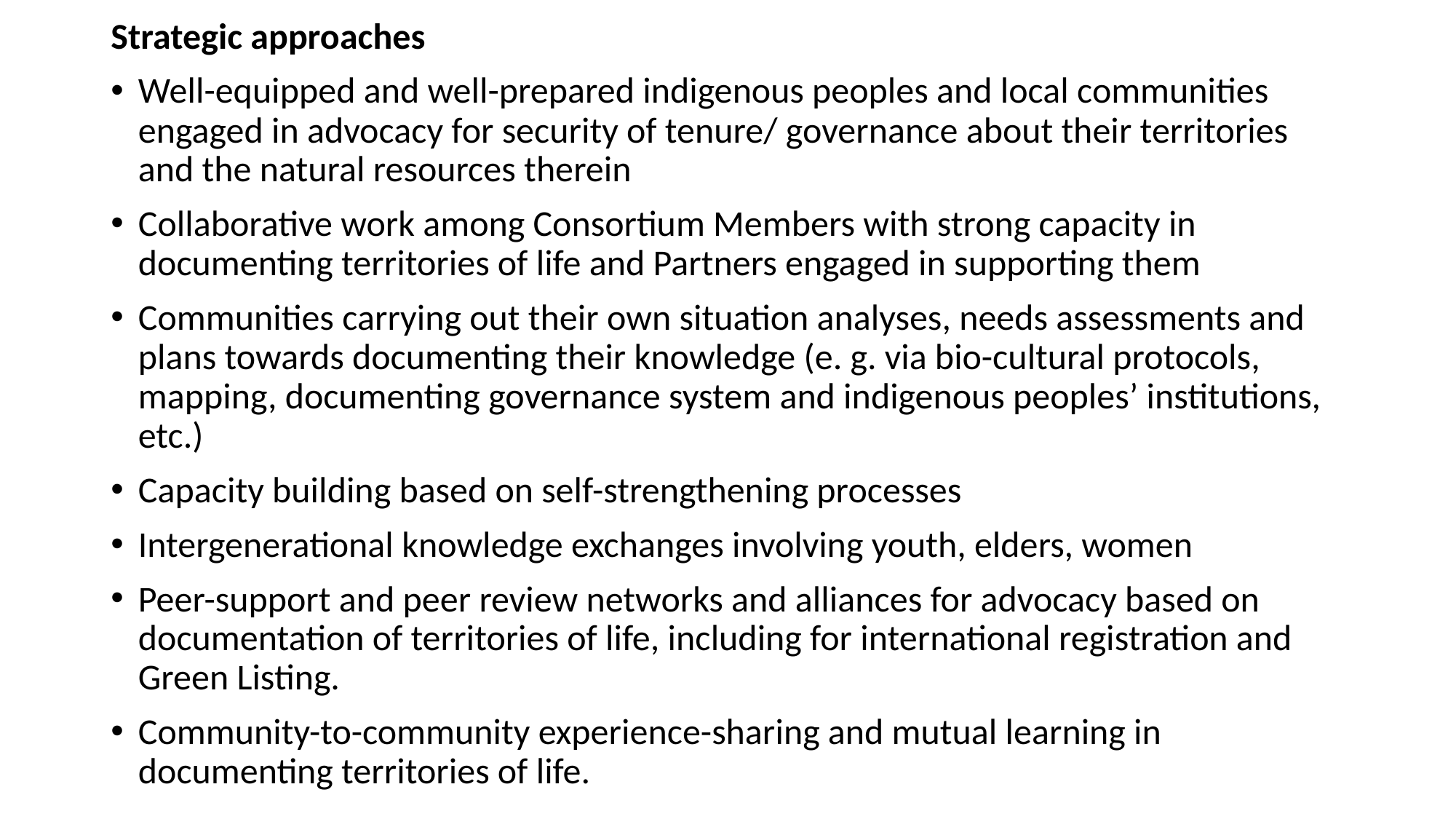

Strategic approaches
Well-equipped and well-prepared indigenous peoples and local communities engaged in advocacy for security of tenure/ governance about their territories and the natural resources therein
Collaborative work among Consortium Members with strong capacity in documenting territories of life and Partners engaged in supporting them
Communities carrying out their own situation analyses, needs assessments and plans towards documenting their knowledge (e. g. via bio-cultural protocols, mapping, documenting governance system and indigenous peoples’ institutions, etc.)
Capacity building based on self-strengthening processes
Intergenerational knowledge exchanges involving youth, elders, women
Peer-support and peer review networks and alliances for advocacy based on documentation of territories of life, including for international registration and Green Listing.
Community-to-community experience-sharing and mutual learning in documenting territories of life.